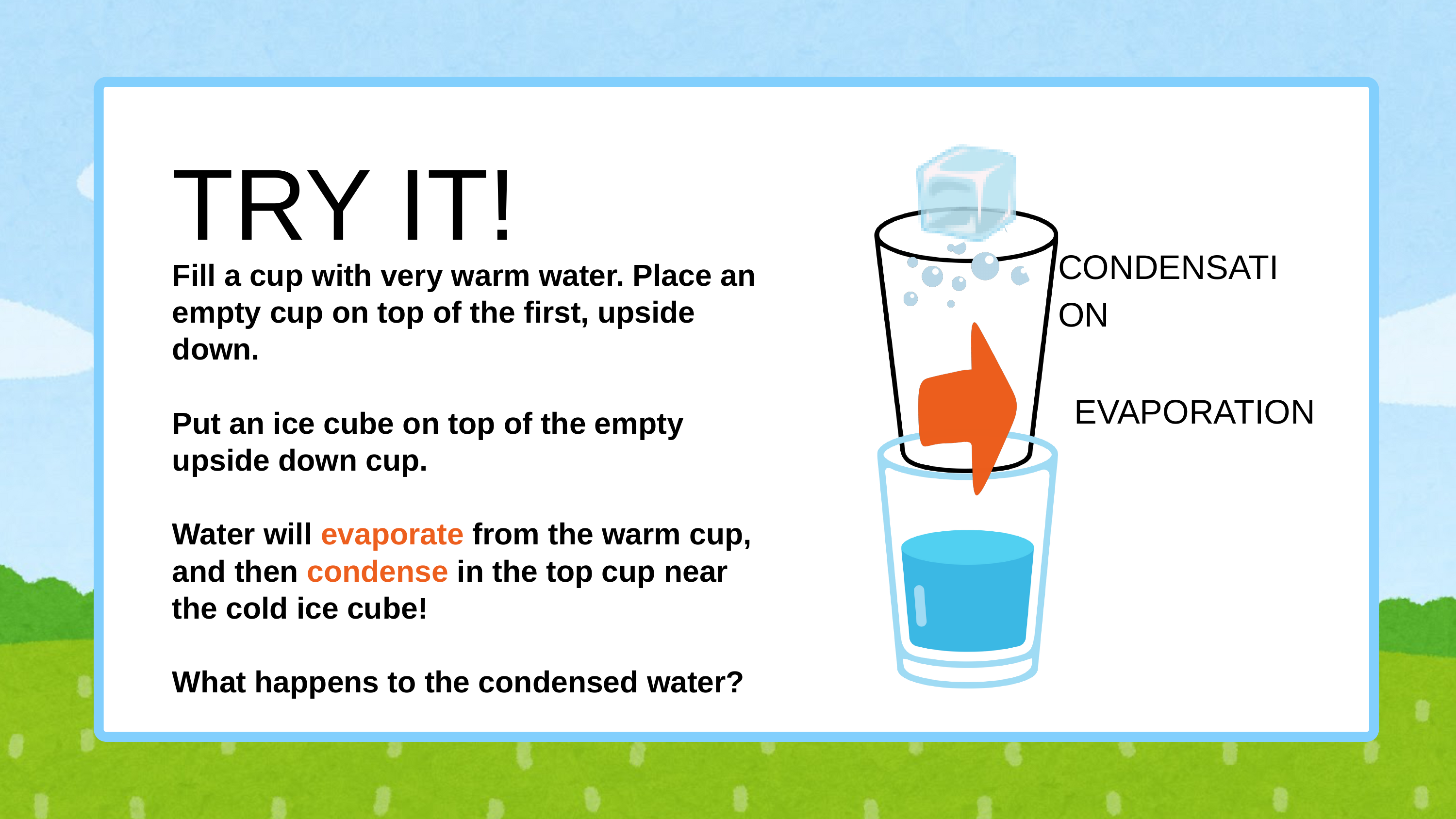

TRY IT!

CONDENSATION

Fill a cup with very warm water. Place an empty cup on top of the first, upside down.

Put an ice cube on top of the empty upside down cup.

Water will evaporate from the warm cup, and then condense in the top cup near the cold ice cube!

What happens to the condensed water?

EVAPORATION